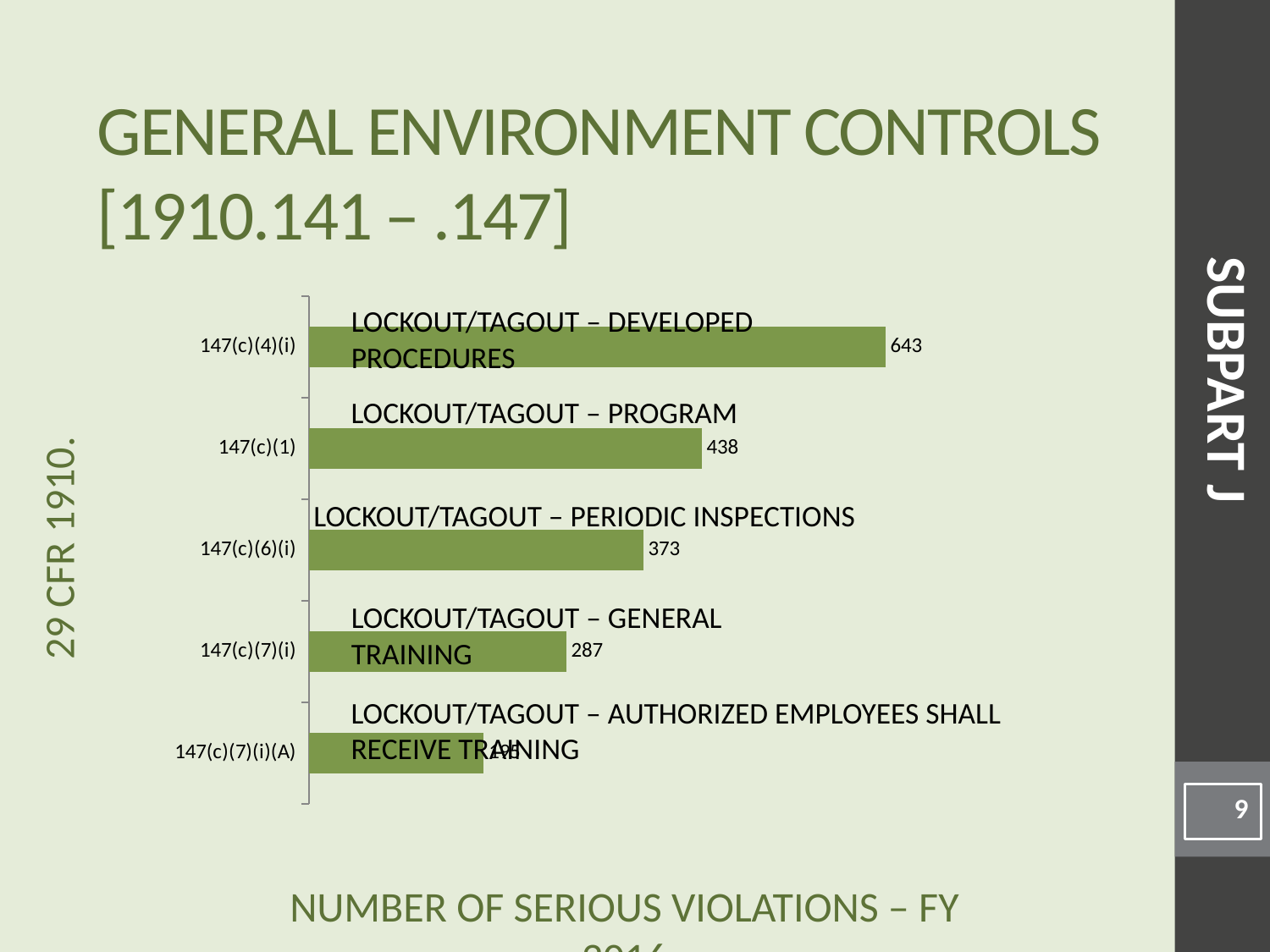

# General Environment Controls  [1910.141 – .147]

### Chart

| Category |  |
|---|---|
| 147(c)(7)(i)(A) | 195.0 |
| 147(c)(7)(i) | 287.0 |
| 147(c)(6)(i) | 373.0 |
| 147(c)(1) | 438.0 |
| 147(c)(4)(i) | 643.0 |
Lockout/Tagout – Developed Procedures
SUBPART J
Lockout/Tagout – Program
Lockout/Tagout – Periodic Inspections
Lockout/Tagout – General Training
Lockout/Tagout – Authorized employees shall receive training
9